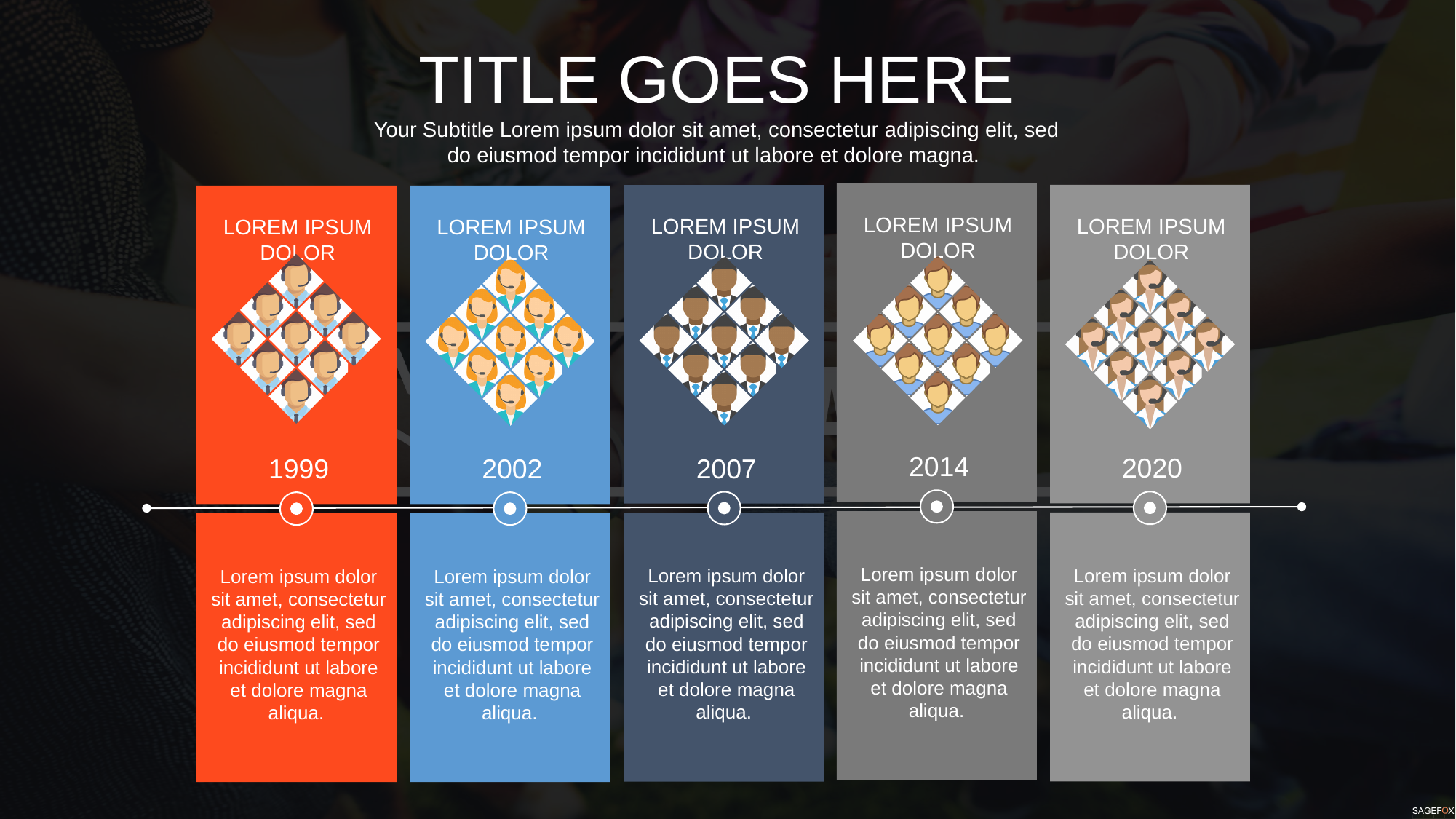

TITLE GOES HERE
Your Subtitle Lorem ipsum dolor sit amet, consectetur adipiscing elit, sed do eiusmod tempor incididunt ut labore et dolore magna.

LOREM IPSUM DOLOR
LOREM IPSUM DOLOR
LOREM IPSUM DOLOR
LOREM IPSUM DOLOR
LOREM IPSUM DOLOR

2014
2020
2007
1999
2002

Lorem ipsum dolor sit amet, consectetur adipiscing elit, sed do eiusmod tempor incididunt ut labore et dolore magna aliqua.
Lorem ipsum dolor sit amet, consectetur adipiscing elit, sed do eiusmod tempor incididunt ut labore et dolore magna aliqua.
Lorem ipsum dolor sit amet, consectetur adipiscing elit, sed do eiusmod tempor incididunt ut labore et dolore magna aliqua.
Lorem ipsum dolor sit amet, consectetur adipiscing elit, sed do eiusmod tempor incididunt ut labore et dolore magna aliqua.
Lorem ipsum dolor sit amet, consectetur adipiscing elit, sed do eiusmod tempor incididunt ut labore et dolore magna aliqua.